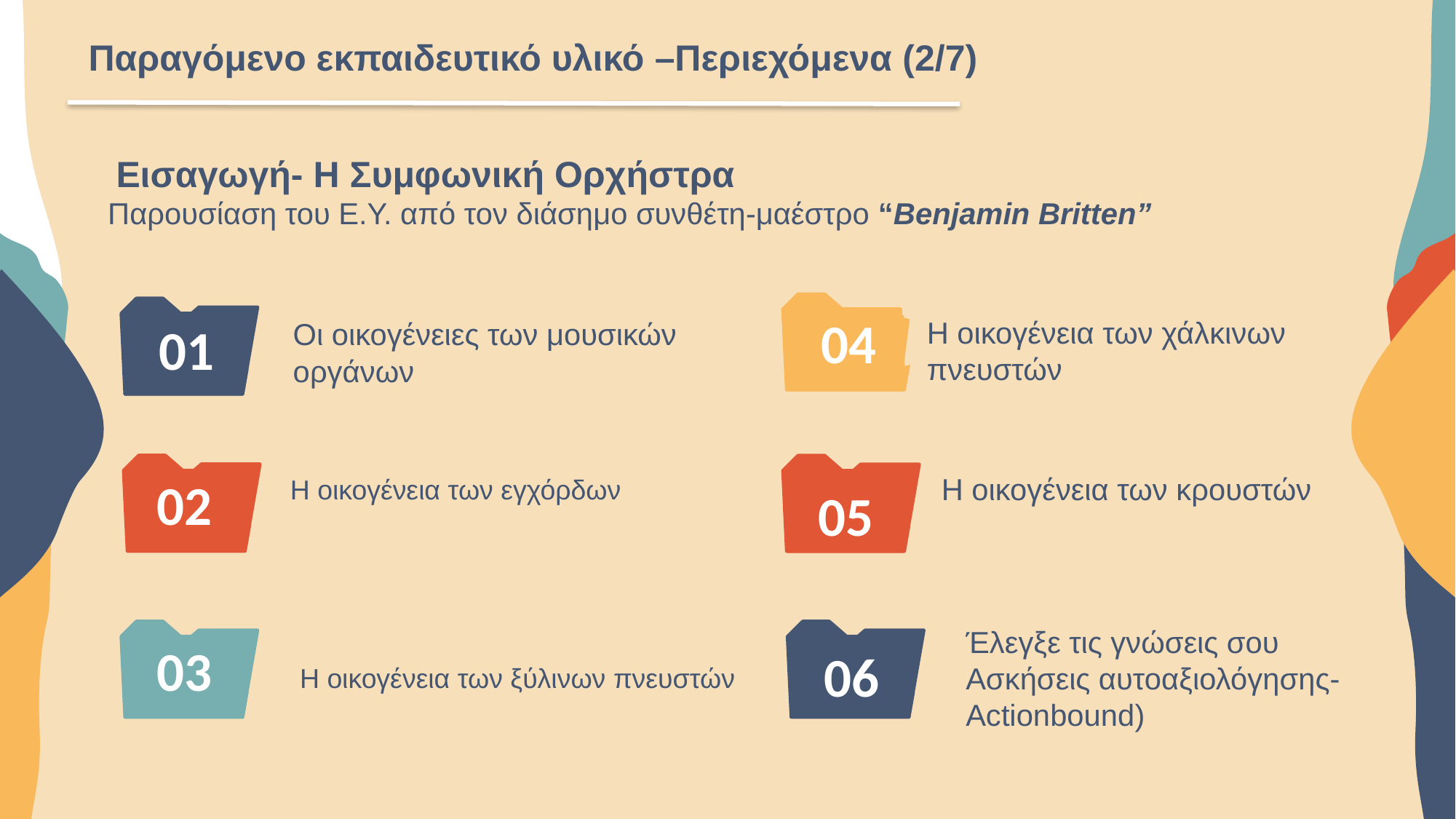

Παραγόμενο εκπαιδευτικό υλικό –Περιεχόμενα (2/7)
  Εισαγωγή- Η Συμφωνική Ορχήστρα
 Παρουσίαση του Ε.Υ. από τον διάσημο συνθέτη-μαέστρο “Benjamin Britten”

04
Η οικογένεια των χάλκινων πνευστών
01
Οι οικογένειες των μουσικών οργάνων

02

05
Η οικογένεια των κρουστών
Η οικογένεια των εγχόρδων
Έλεγξε τις γνώσεις σου
Ασκήσεις αυτοαξιολόγησης-
Actionbound)

03
06
Η οικογένεια των ξύλινων πνευστών